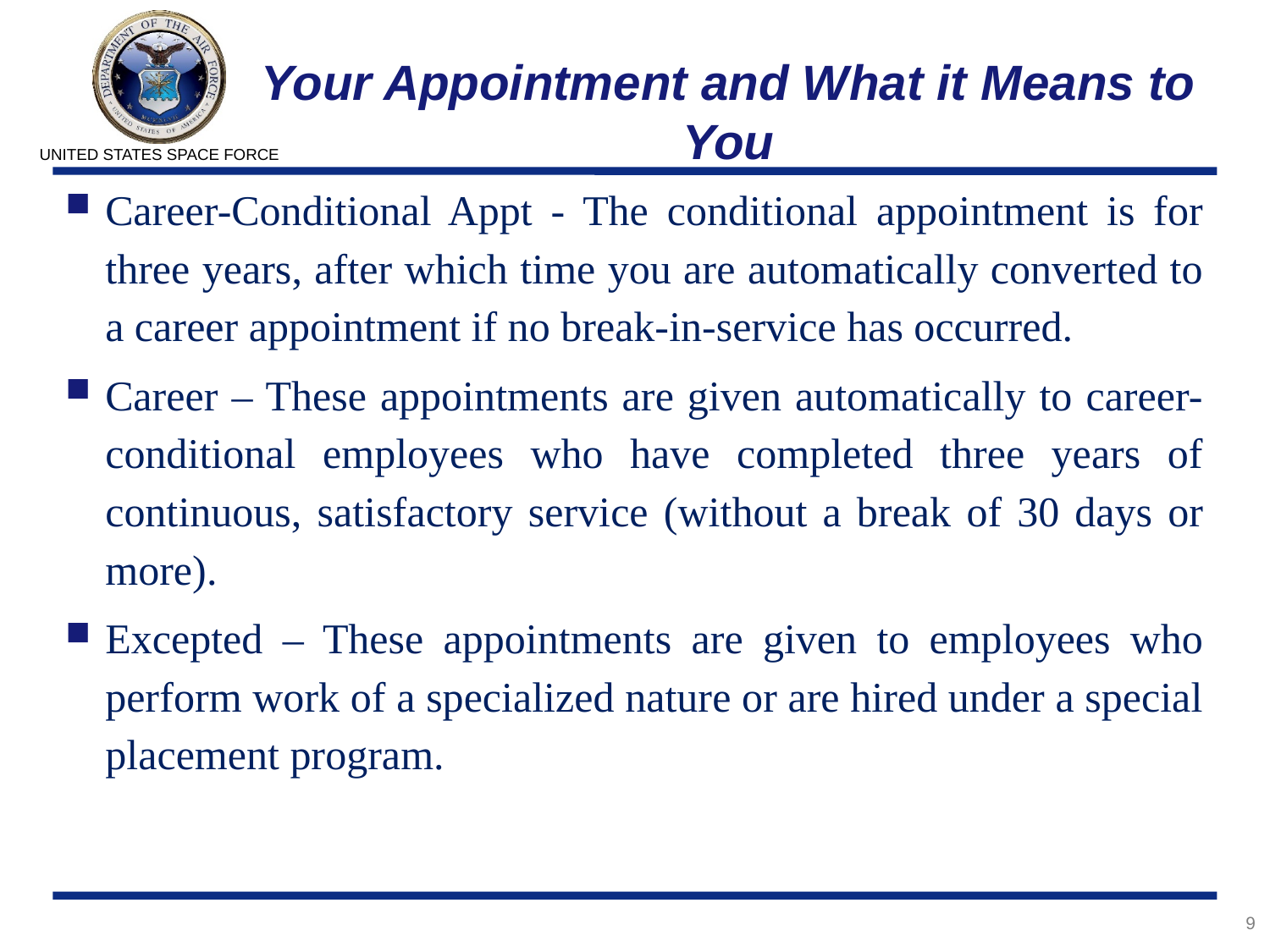

# Your Appointment and What it Means to You
Career-Conditional Appt - The conditional appointment is for three years, after which time you are automatically converted to a career appointment if no break-in-service has occurred.
Career – These appointments are given automatically to career-conditional employees who have completed three years of continuous, satisfactory service (without a break of 30 days or more).
Excepted – These appointments are given to employees who perform work of a specialized nature or are hired under a special placement program.

9